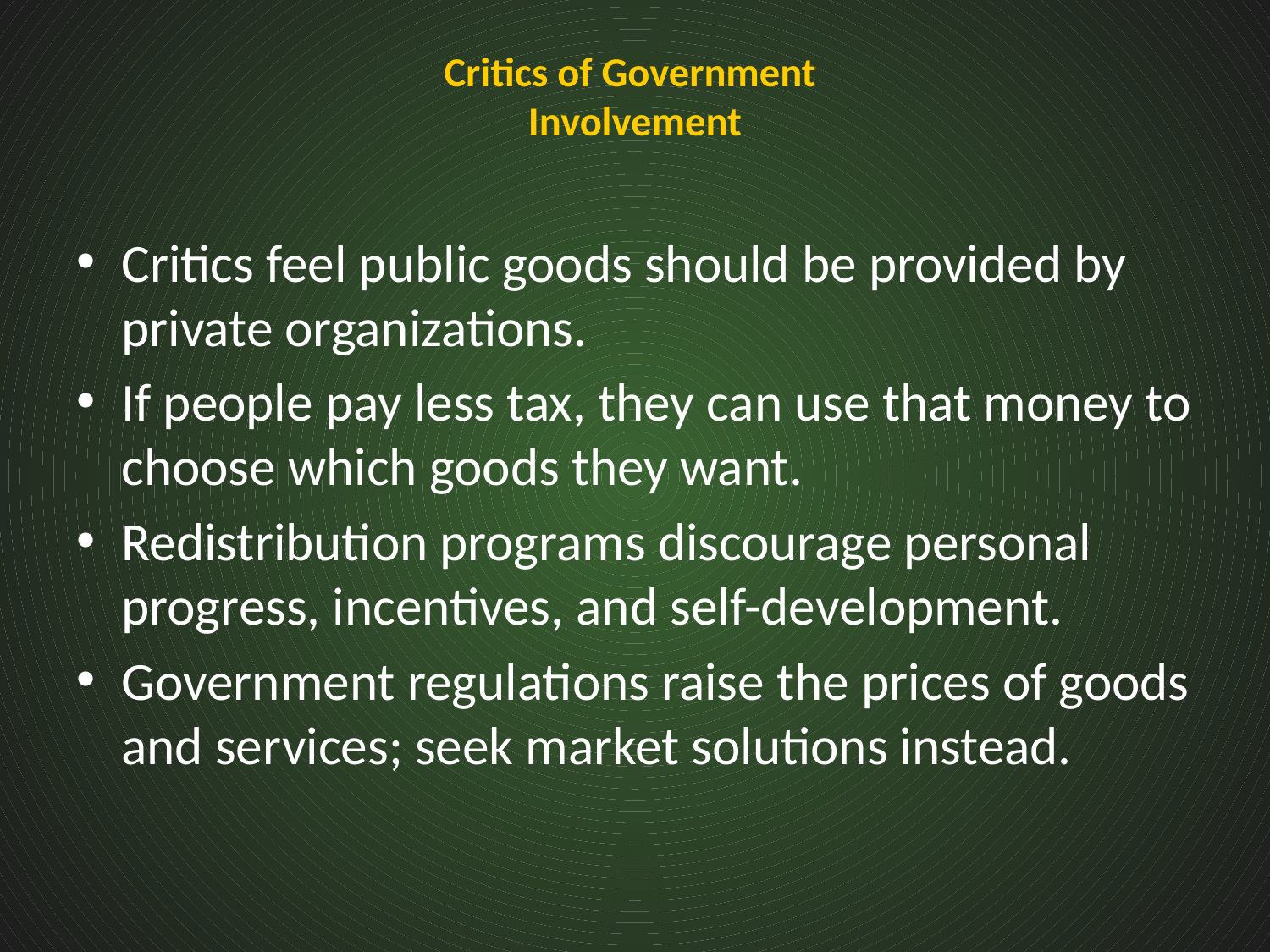

# Critics of Government Involvement
Critics feel public goods should be provided by private organizations.
If people pay less tax, they can use that money to choose which goods they want.
Redistribution programs discourage personal progress, incentives, and self-development.
Government regulations raise the prices of goods and services; seek market solutions instead.